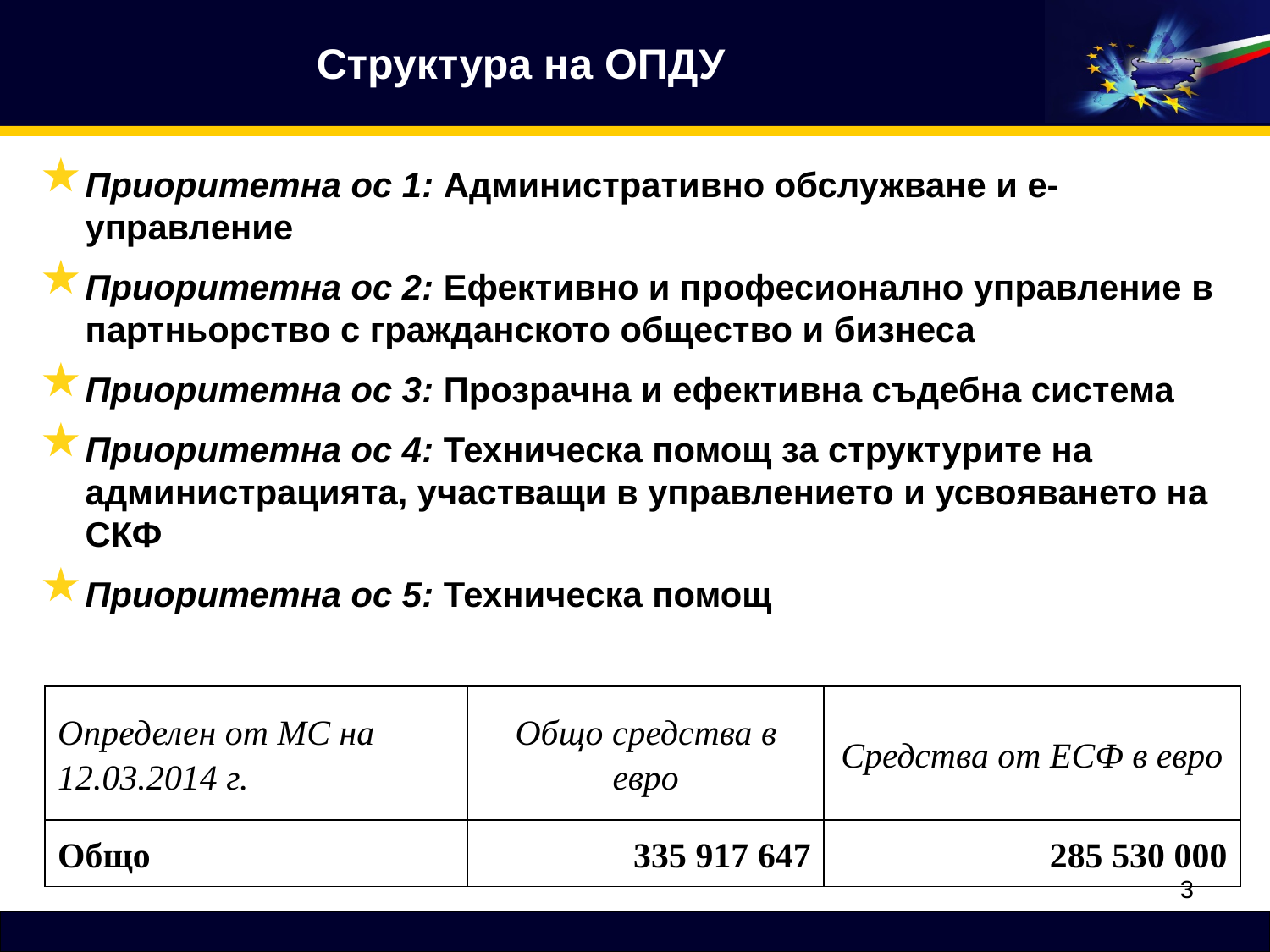

# Структура на ОПДУ
Приоритетна ос 1: Административно обслужване и е-управление
Приоритетна ос 2: Ефективно и професионално управление в партньорство с гражданското общество и бизнеса
Приоритетна ос 3: Прозрачна и ефективна съдебна система
Приоритетна ос 4: Техническа помощ за структурите на администрацията, участващи в управлението и усвояването на СКФ
Приоритетна ос 5: Техническа помощ

| Определен от МС на 12.03.2014 г. | Общо средства в евро | Средства от ЕСФ в евро |
| --- | --- | --- |
| Общо | 335 917 647 | 285 530 000 |
3